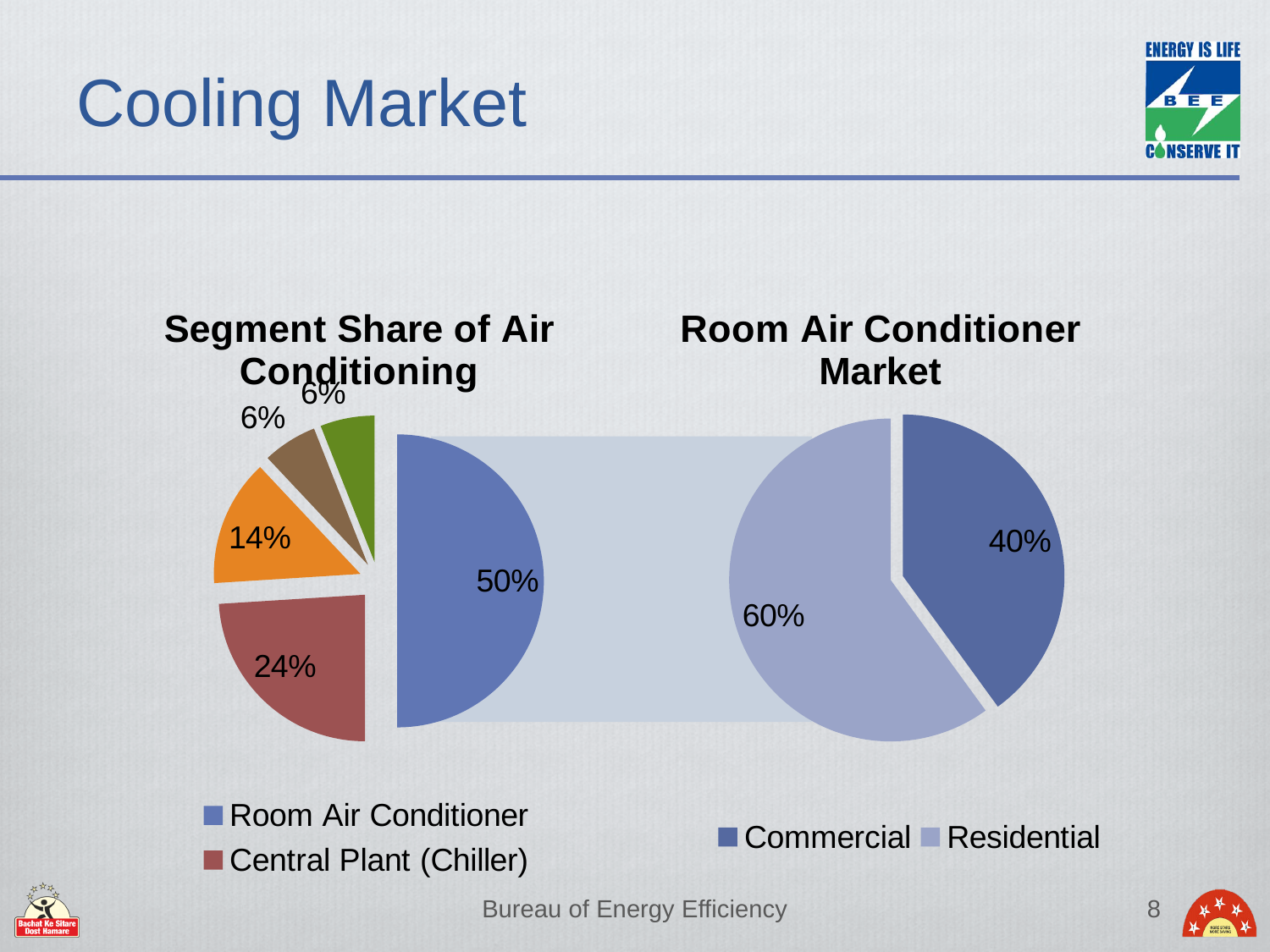

# Cooling Market

### Chart: Segment Share of Air Conditioning

| Category |  |
|---|---|
| Room Air Conditioner | 50.0 |
| Central Plant (Chiller) | 24.0 |
| Duct/Package | 14.0 |
| VRF | 6.0 |
| Precision | 6.0 |

### Chart: Room Air Conditioner Market

| Category |  |
|---|---|
| Commercial | 40.0 |
| Residential | 60.0 |
Bureau of Energy Efficiency
8